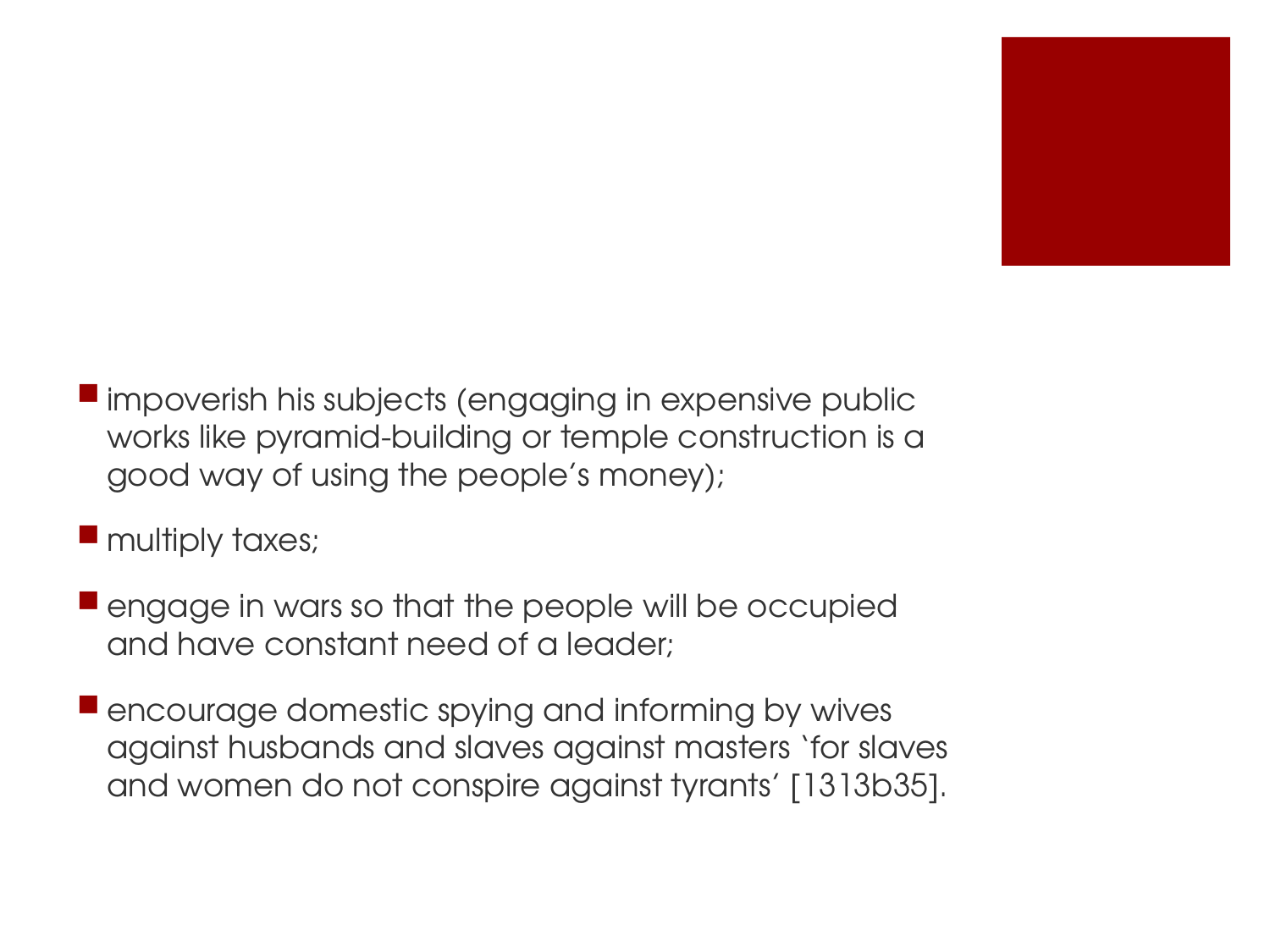

#

impoverish his subjects (engaging in expensive public works like pyramid-building or temple construction is a good way of using the people’s money);
multiply taxes;
engage in wars so that the people will be occupied and have constant need of a leader;
encourage domestic spying and informing by wives against husbands and slaves against masters ‘for slaves and women do not conspire against tyrants’ [1313b35].